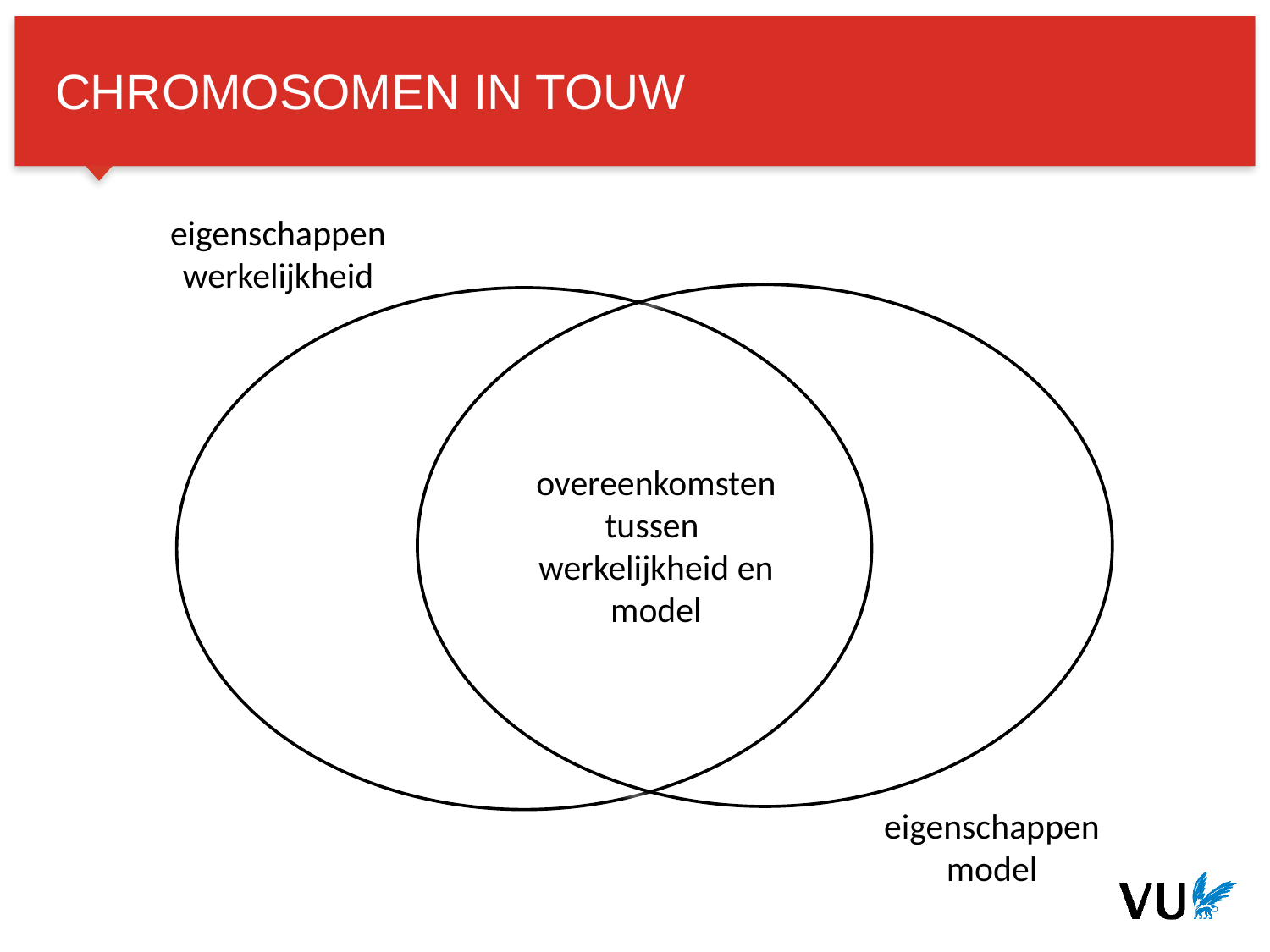

CHROMOSOMEN IN TOUW

eigenschappen werkelijkheid

overeenkomsten tussen
werkelijkheid en model
eigenschappen model